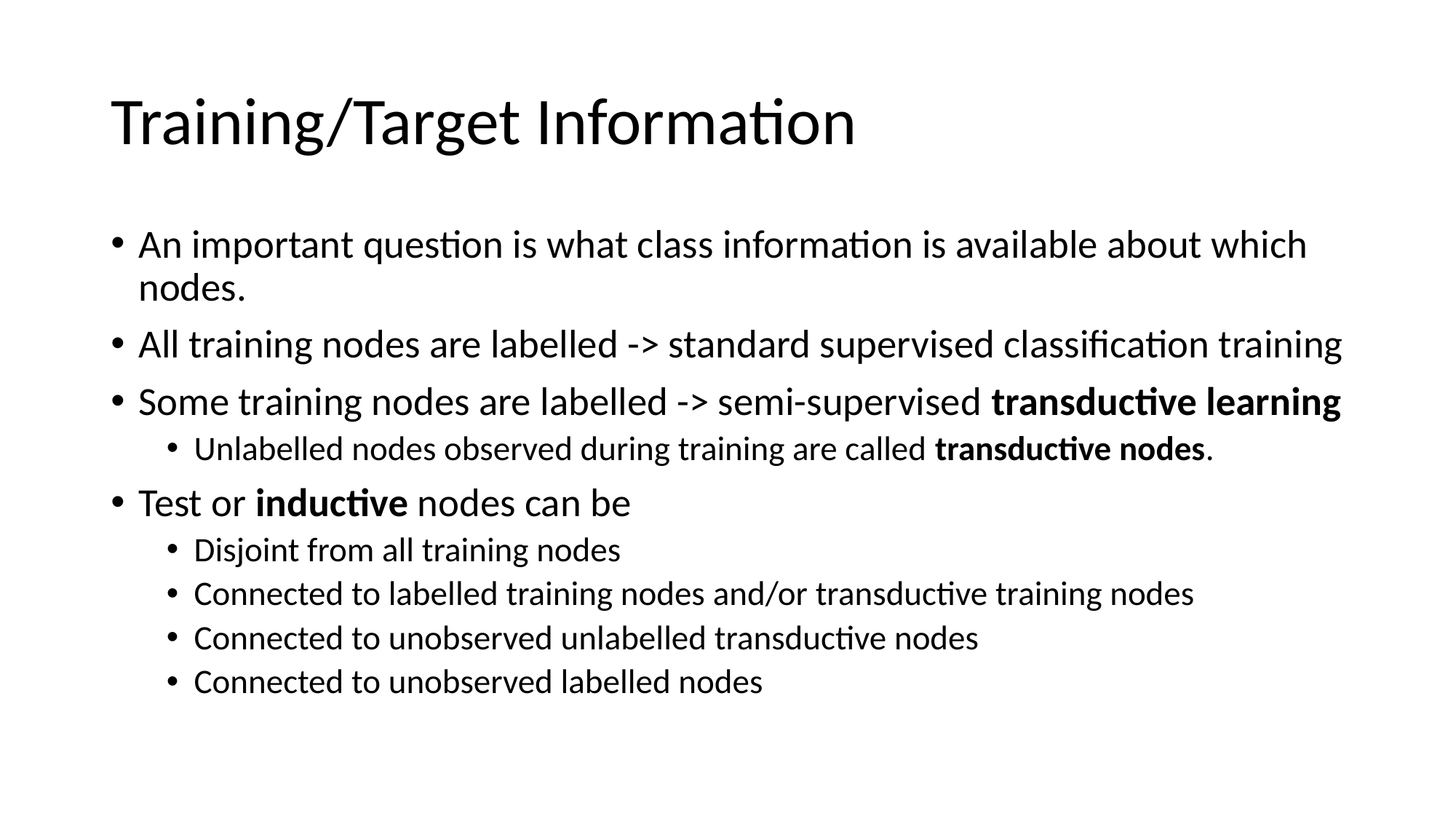

# Training/Target Information
An important question is what class information is available about which nodes.
All training nodes are labelled -> standard supervised classification training
Some training nodes are labelled -> semi-supervised transductive learning
Unlabelled nodes observed during training are called transductive nodes.
Test or inductive nodes can be
Disjoint from all training nodes
Connected to labelled training nodes and/or transductive training nodes
Connected to unobserved unlabelled transductive nodes
Connected to unobserved labelled nodes